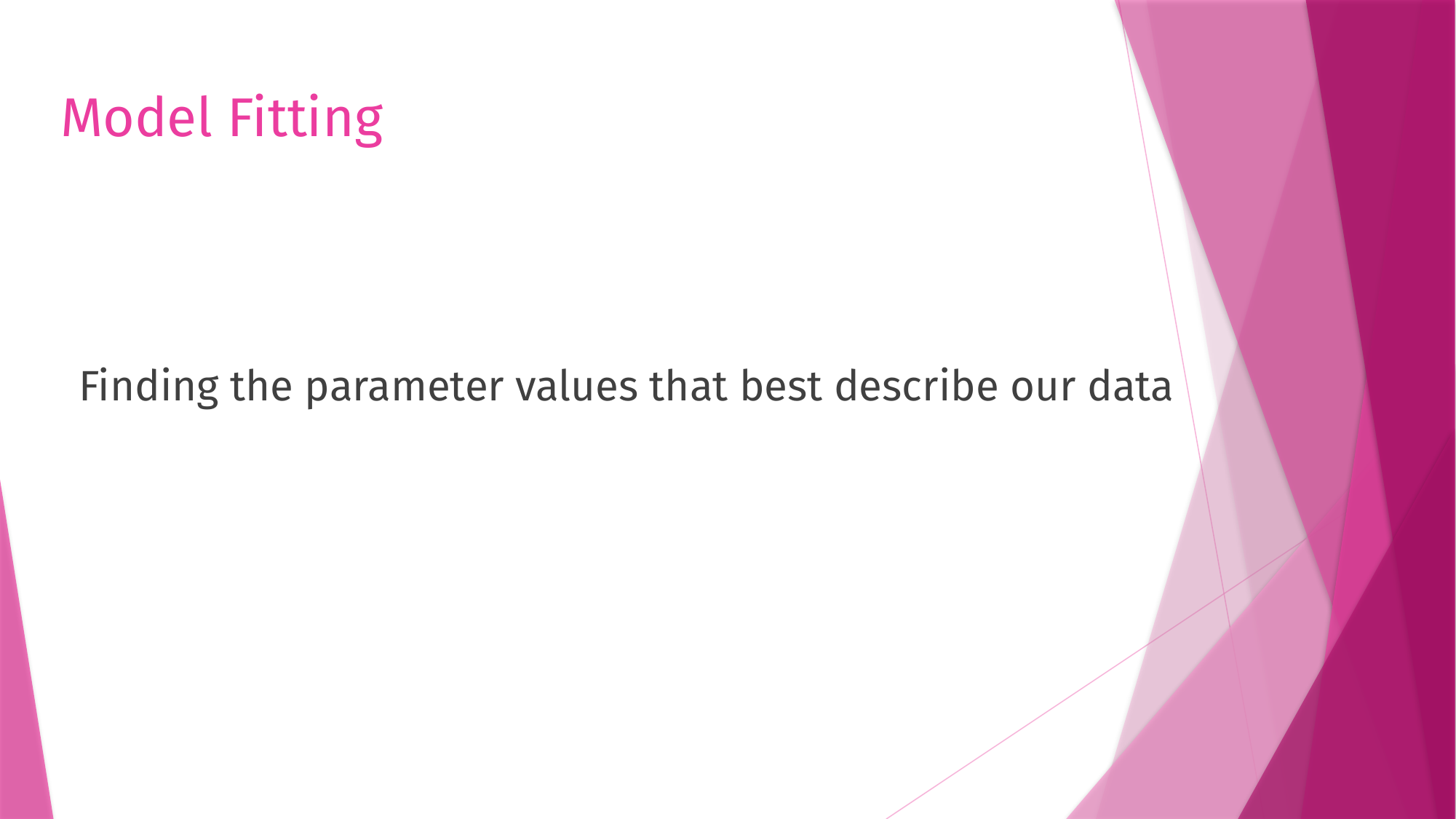

# Model Fitting
Finding the parameter values that best describe our data